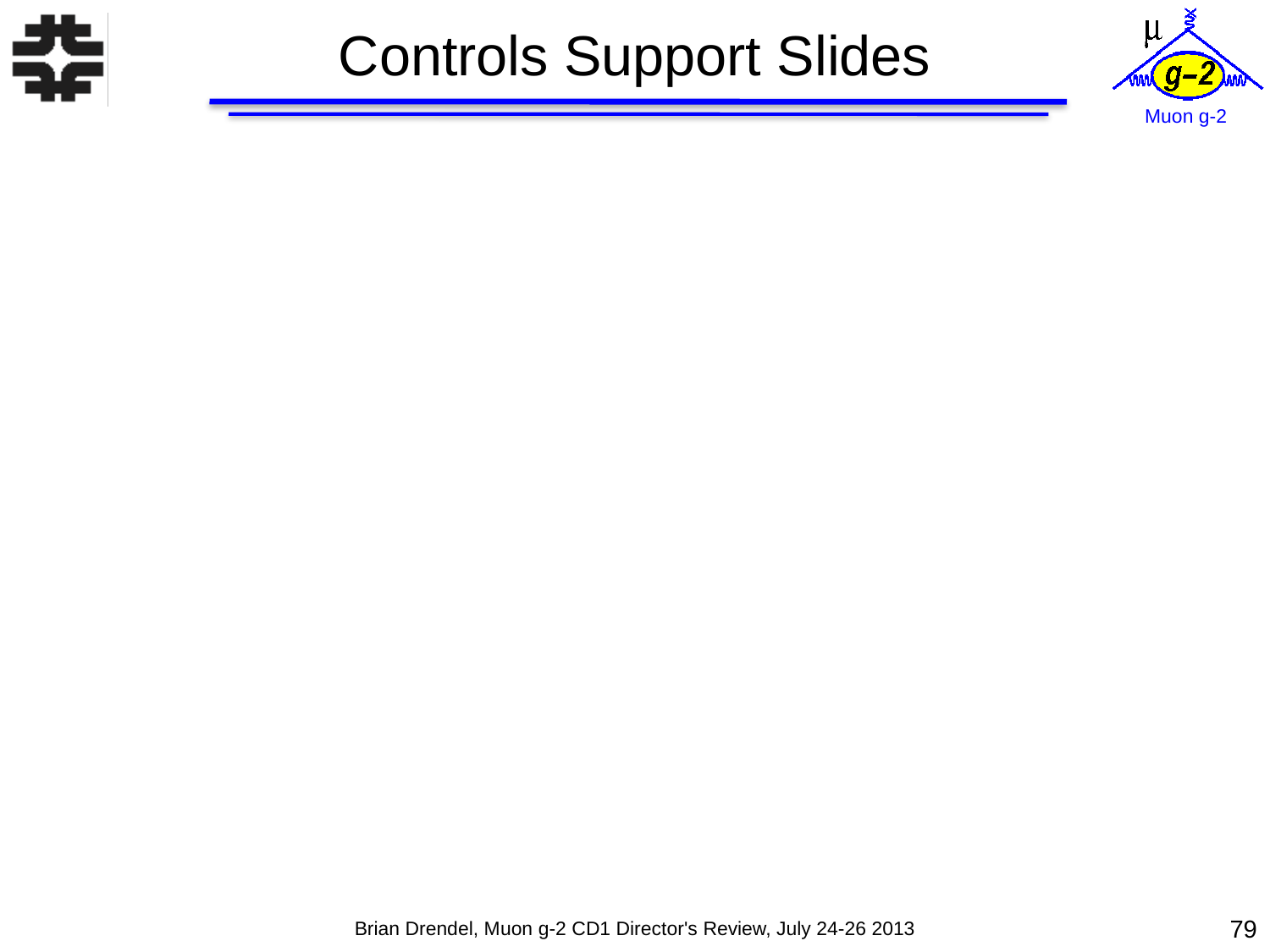

# Controls Support Slides

79
Brian Drendel, Muon g-2 CD1 Director's Review, July 24-26 2013